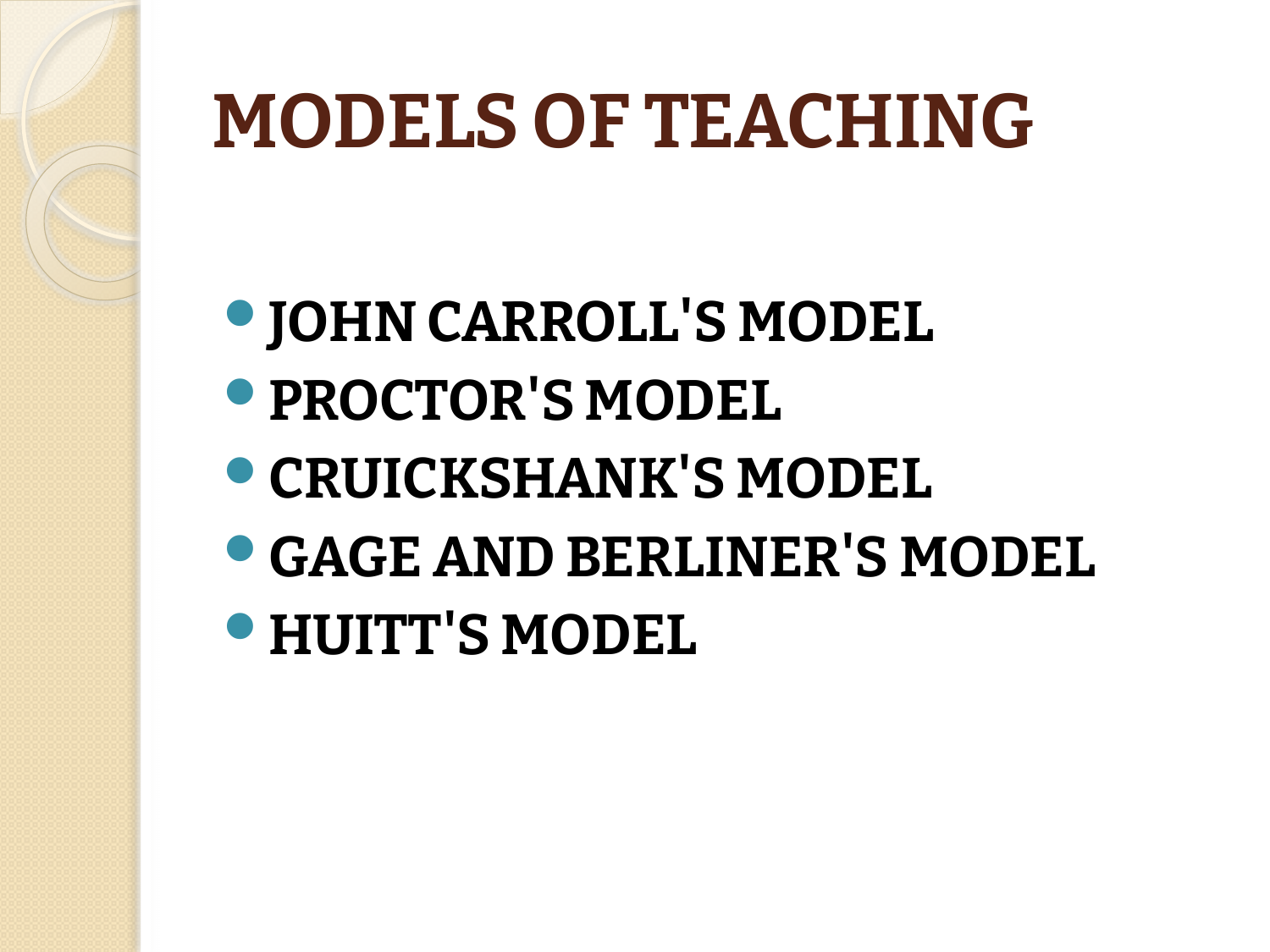

# MODELS OF TEACHING

JOHN CARROLL'S MODEL
PROCTOR'S MODEL
CRUICKSHANK'S MODEL
GAGE AND BERLINER'S MODEL
HUITT'S MODEL